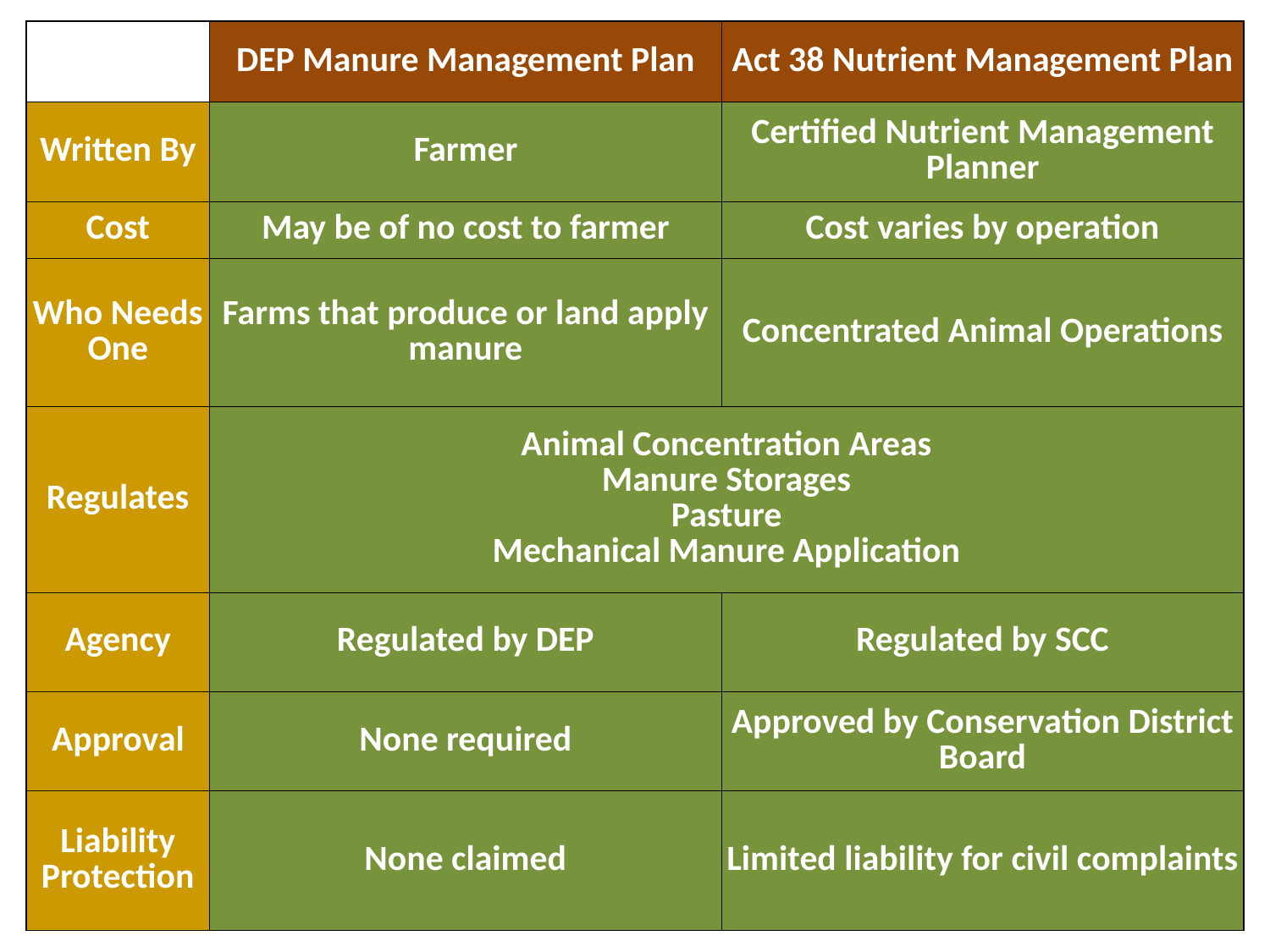

|  | DEP Manure Management Plan | Act 38 Nutrient Management Plan |
| --- | --- | --- |
| Written By | Farmer | Certified Nutrient Management Planner |
| Cost | May be of no cost to farmer | Cost varies by operation |
| Who Needs One | Farms that produce or land apply manure | Concentrated Animal Operations |
| Regulates | Animal Concentration Areas Manure Storages Pasture Mechanical Manure Application |  |
| Agency | Regulated by DEP | Regulated by SCC |
| Approval | None required | Approved by Conservation District Board |
| Liability Protection | None claimed | Limited liability for civil complaints |